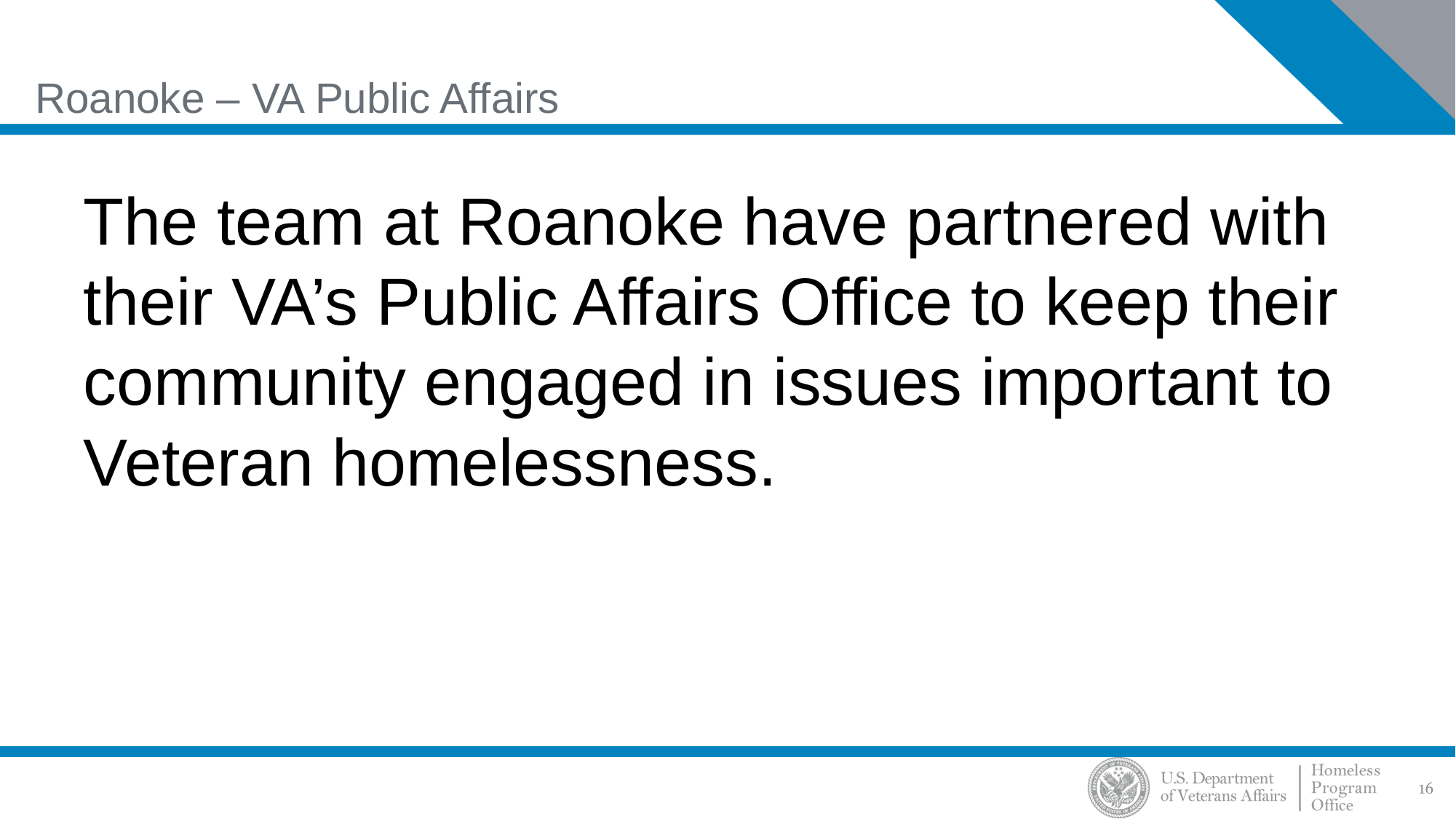

# Roanoke – VA Public Affairs
The team at Roanoke have partnered with their VA’s Public Affairs Office to keep their community engaged in issues important to Veteran homelessness.
16